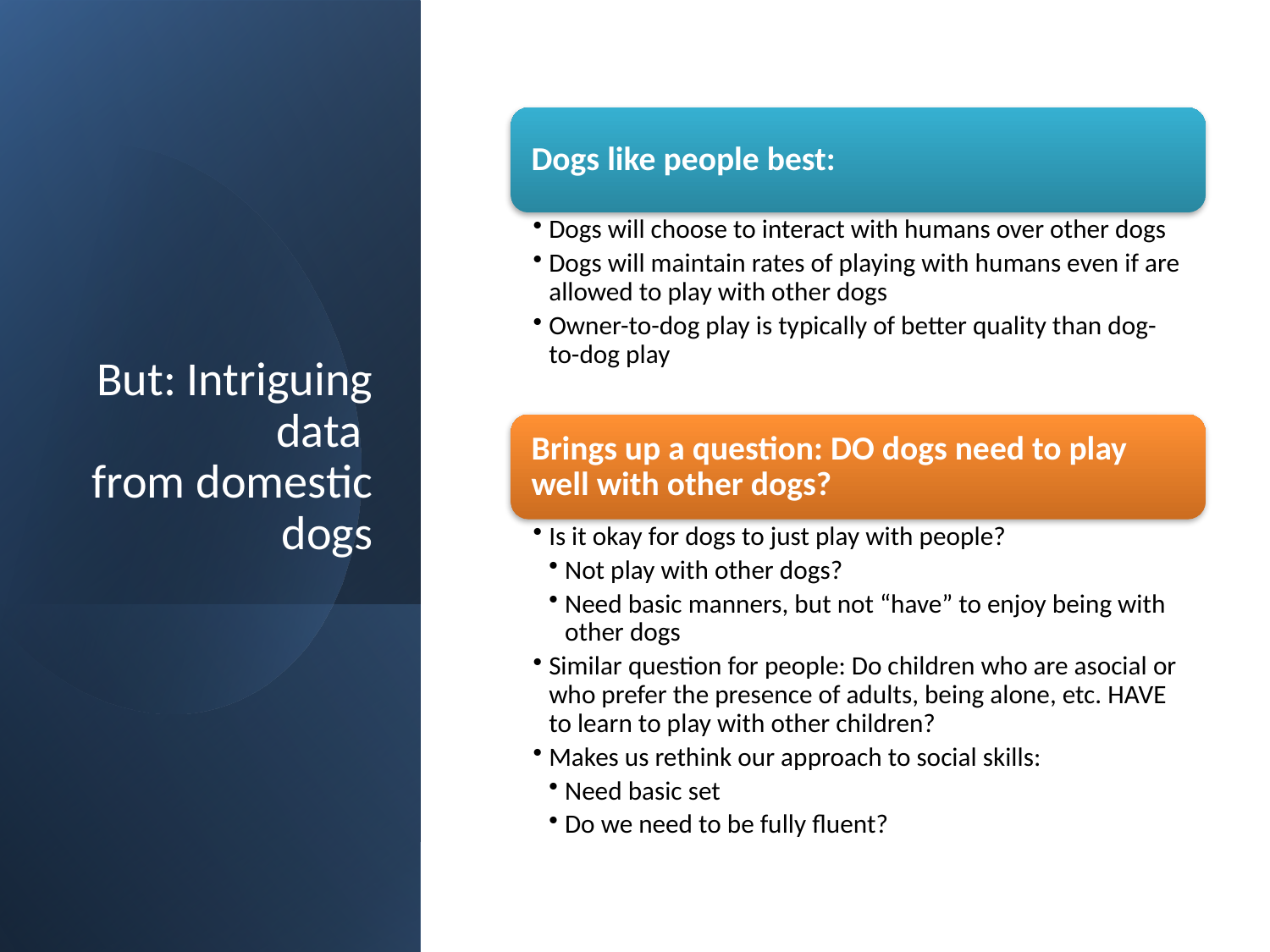

Dogs like people best:
Dogs will choose to interact with humans over other dogs
Dogs will maintain rates of playing with humans even if are allowed to play with other dogs
Owner-to-dog play is typically of better quality than dog-to-dog play

Brings up a question: DO dogs need to play well with other dogs?
Is it okay for dogs to just play with people?
Not play with other dogs?
Need basic manners, but not “have” to enjoy being with other dogs
Similar question for people: Do children who are asocial or who prefer the presence of adults, being alone, etc. HAVE to learn to play with other children?
Makes us rethink our approach to social skills:
Need basic set
Do we need to be fully fluent?

# But: Intriguing data from domestic dogs